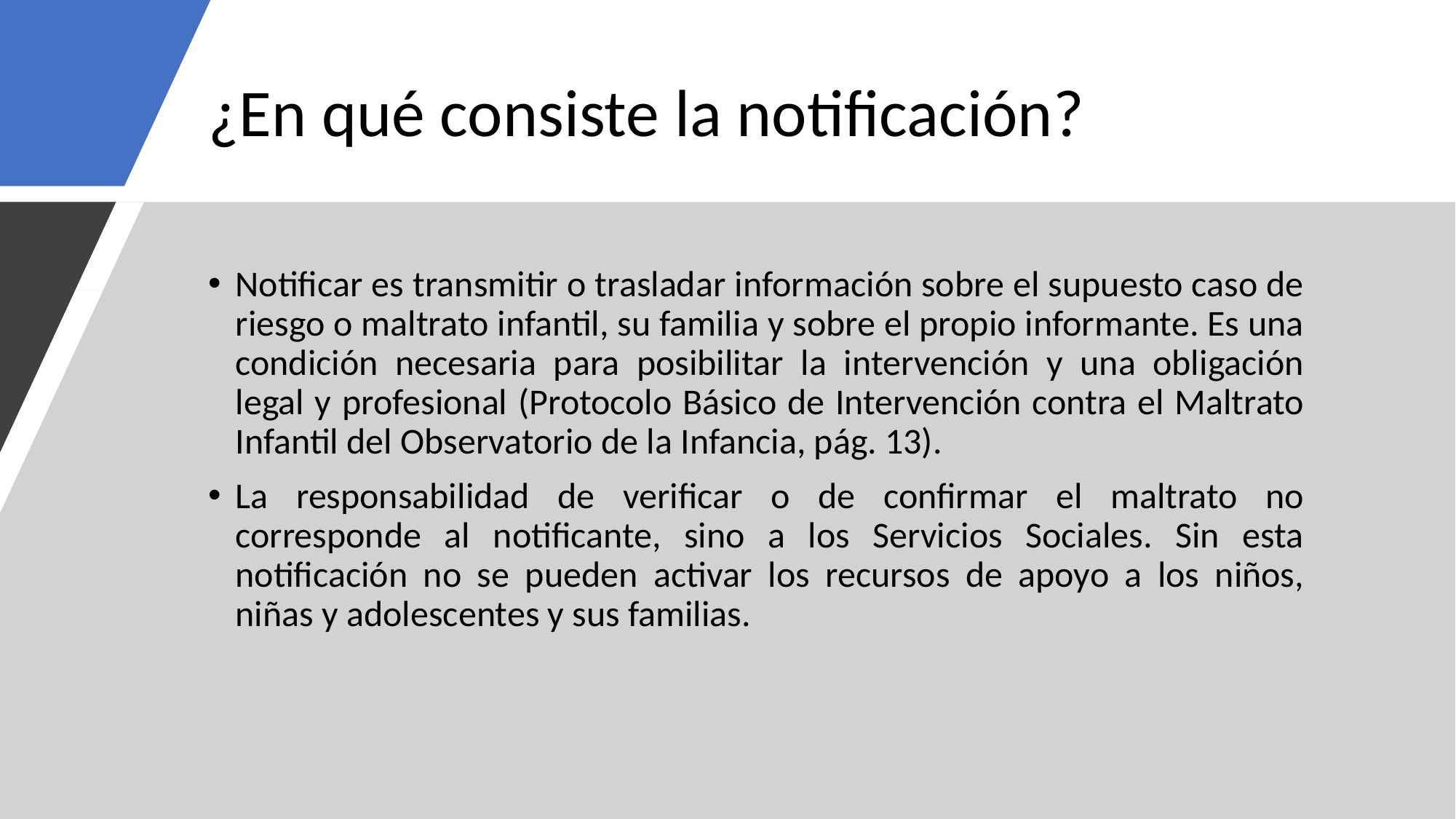

# ¿En qué consiste la notificación?

Notificar es transmitir o trasladar información sobre el supuesto caso de riesgo o maltrato infantil, su familia y sobre el propio informante. Es una condición necesaria para posibilitar la intervención y una obligación legal y profesional (Protocolo Básico de Intervención contra el Maltrato Infantil del Observatorio de la Infancia, pág. 13).
La responsabilidad de verificar o de confirmar el maltrato no corresponde al notificante, sino a los Servicios Sociales. Sin esta notificación no se pueden activar los recursos de apoyo a los niños, niñas y adolescentes y sus familias.